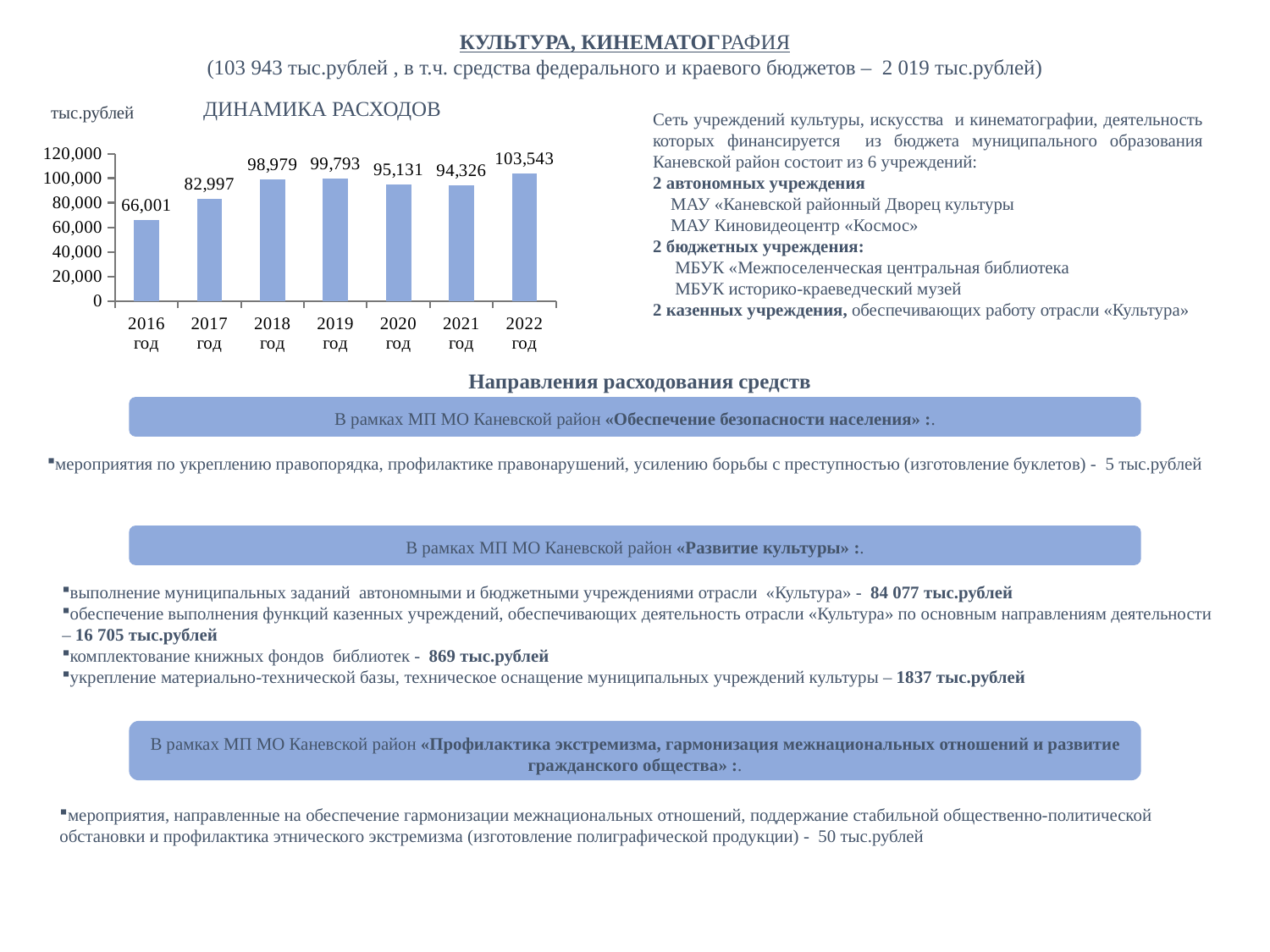

КУЛЬТУРА, КИНЕМАТОГРАФИЯ
(103 943 тыс.рублей , в т.ч. средства федерального и краевого бюджетов –  2 019 тыс.рублей)
ДИНАМИКА РАСХОДОВ
| тыс.рублей |
| --- |
Сеть учреждений культуры, искусства  и кинематографии, деятельность которых финансируется  из бюджета муниципального образования Каневской район состоит из 6 учреждений:
2 автономных учреждения
    МАУ «Каневской районный Дворец культуры
    МАУ Киновидеоцентр «Космос»
2 бюджетных учреждения:
     МБУК «Межпоселенческая центральная библиотека
     МБУК историко-краеведческий музей
2 казенных учреждения, обеспечивающих работу отрасли «Культура»

### Chart

| Category |  |
|---|---|
| 2016 год | 66001.0 |
| 2017 год | 82997.0 |
| 2018 год | 98979.0 |
| 2019 год | 99793.0 |
| 2020 год | 95131.0 |
| 2021 год | 94326.0 |
| 2022 год | 103543.0 |
Направления расходования средств
В рамках МП МО Каневской район «Обеспечение безопасности населения» :.
мероприятия по укреплению правопорядка, профилактике правонарушений, усилению борьбы с преступностью (изготовление буклетов) -  5 тыс.рублей
В рамках МП МО Каневской район «Развитие культуры» :.
выполнение муниципальных заданий  автономными и бюджетными учреждениями отрасли  «Культура» -  84 077 тыс.рублей
обеспечение выполнения функций казенных учреждений, обеспечивающих деятельность отрасли «Культура» по основным направлениям деятельности – 16 705 тыс.рублей
комплектование книжных фондов  библиотек -  869 тыс.рублей
укрепление материально-технической базы, техническое оснащение муниципальных учреждений культуры – 1837 тыс.рублей
В рамках МП МО Каневской район «Профилактика экстремизма, гармонизация межнациональных отношений и развитие гражданского общества» :.
мероприятия, направленные на обеспечение гармонизации межнациональных отношений, поддержание стабильной общественно-политической обстановки и профилактика этнического экстремизма (изготовление полиграфической продукции) -  50 тыс.рублей